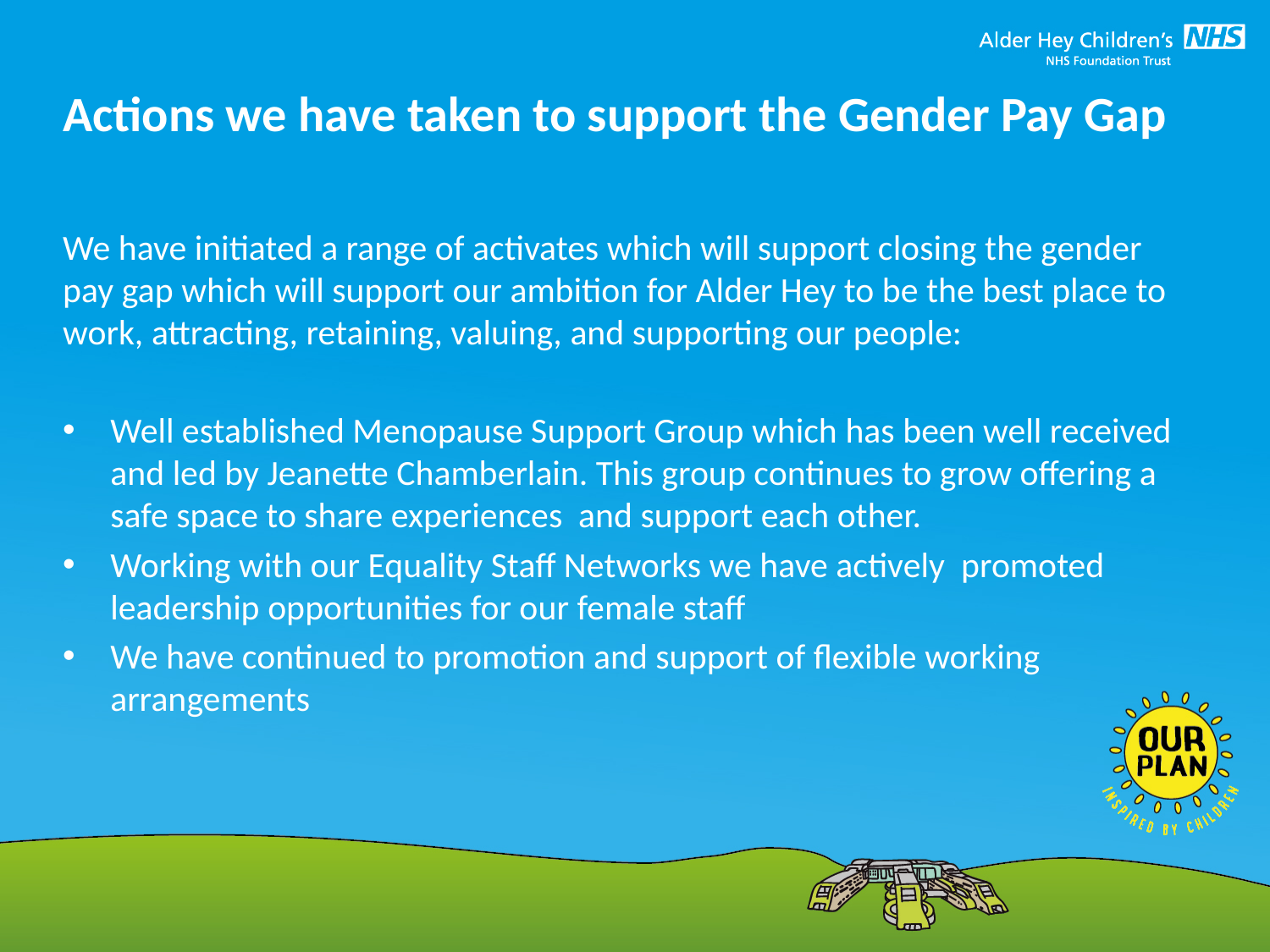

Actions we have taken to support the Gender Pay Gap
We have initiated a range of activates which will support closing the gender pay gap which will support our ambition for Alder Hey to be the best place to work, attracting, retaining, valuing, and supporting our people:

Well established Menopause Support Group which has been well received and led by Jeanette Chamberlain. This group continues to grow offering a safe space to share experiences  and support each other.
Working with our Equality Staff Networks we have actively  promoted leadership opportunities for our female staff
We have continued to promotion and support of flexible working arrangements